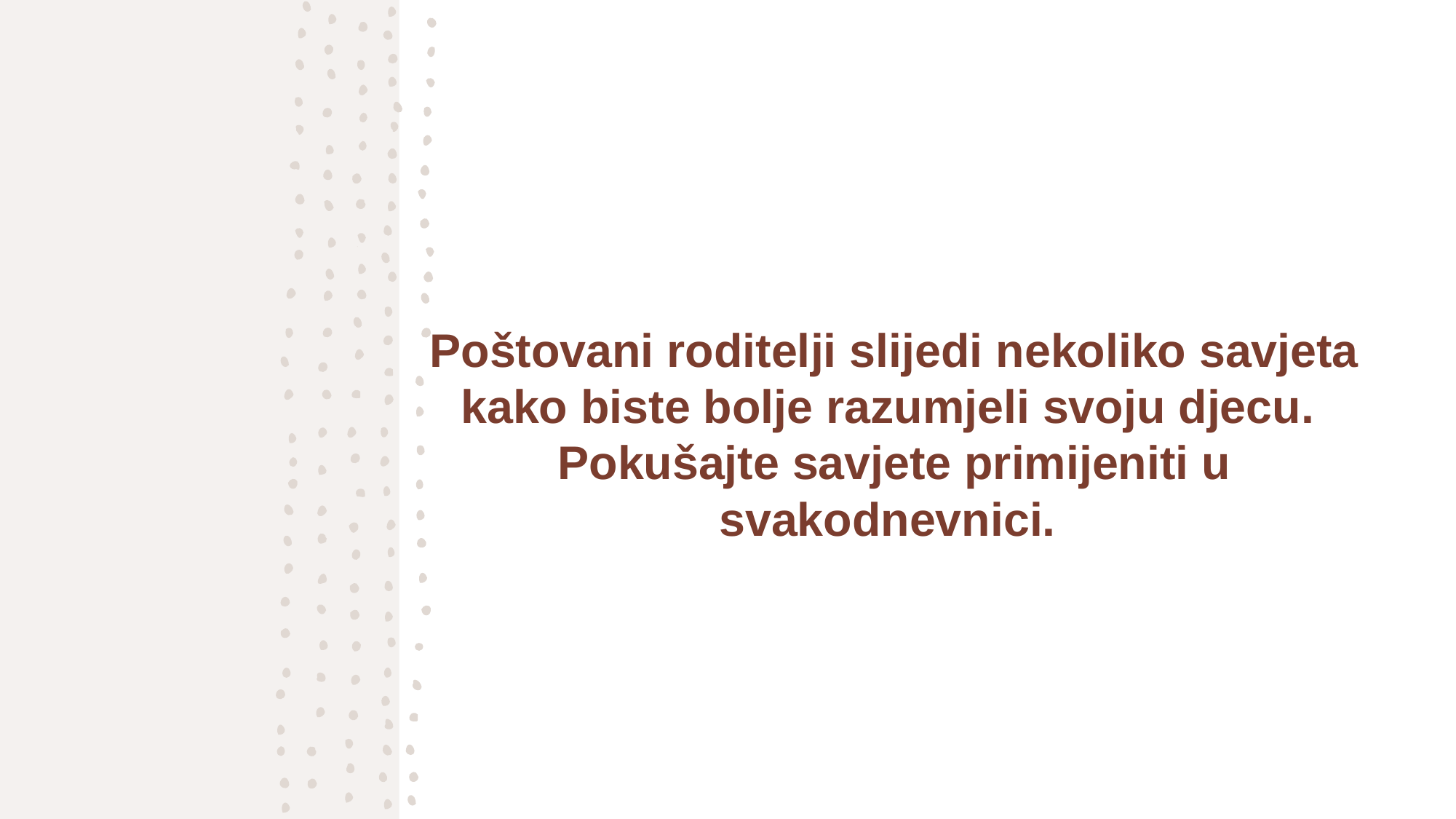

# Poštovani roditelji slijedi nekoliko savjeta kako biste bolje razumjeli svoju djecu. Pokušajte savjete primijeniti u svakodnevnici.